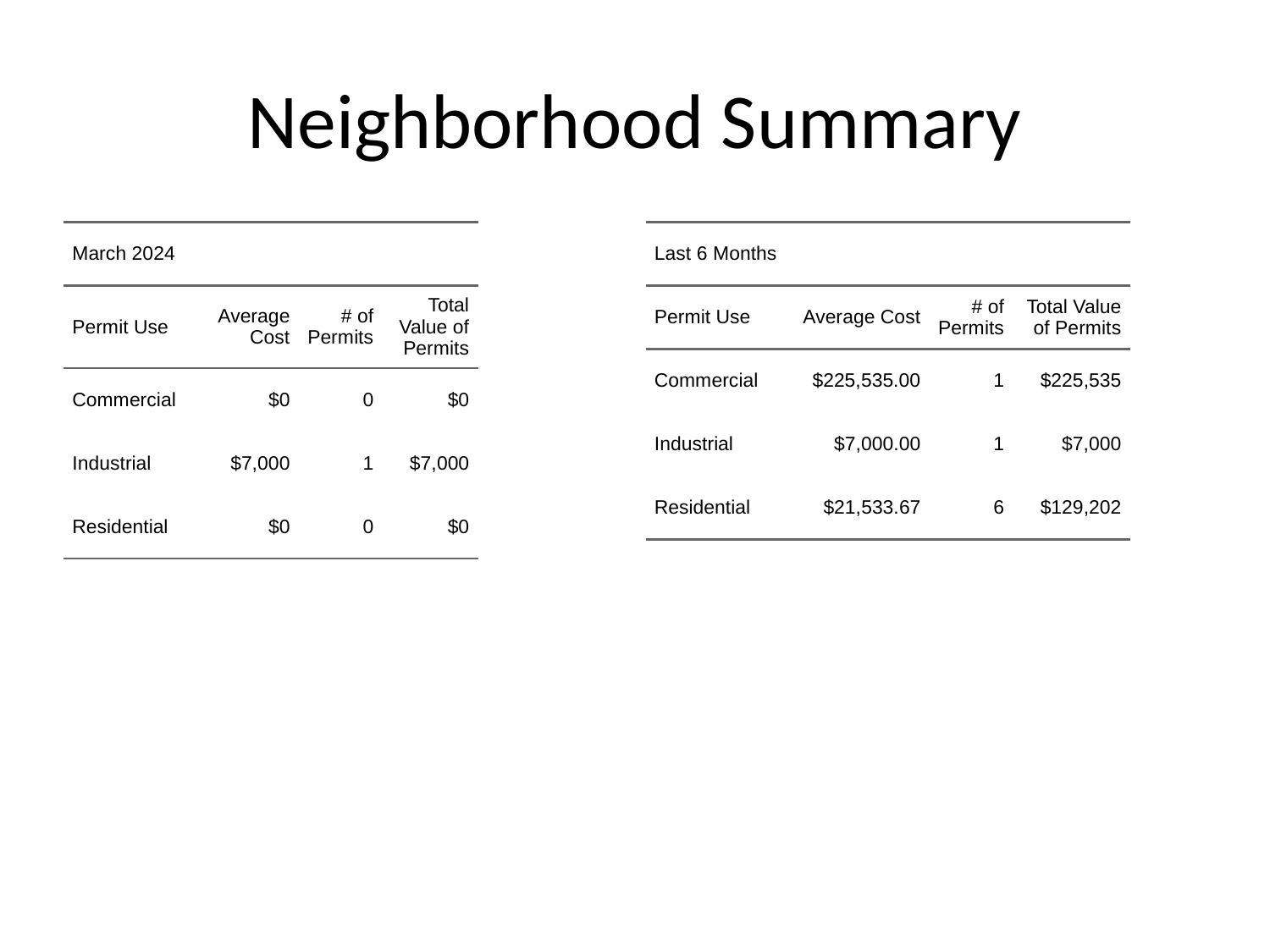

# Neighborhood Summary
| March 2024 | March 2024 | March 2024 | March 2024 |
| --- | --- | --- | --- |
| Permit Use | Average Cost | # of Permits | Total Value of Permits |
| Commercial | $0 | 0 | $0 |
| Industrial | $7,000 | 1 | $7,000 |
| Residential | $0 | 0 | $0 |
| Last 6 Months | Last 6 Months | Last 6 Months | Last 6 Months |
| --- | --- | --- | --- |
| Permit Use | Average Cost | # of Permits | Total Value of Permits |
| Commercial | $225,535.00 | 1 | $225,535 |
| Industrial | $7,000.00 | 1 | $7,000 |
| Residential | $21,533.67 | 6 | $129,202 |